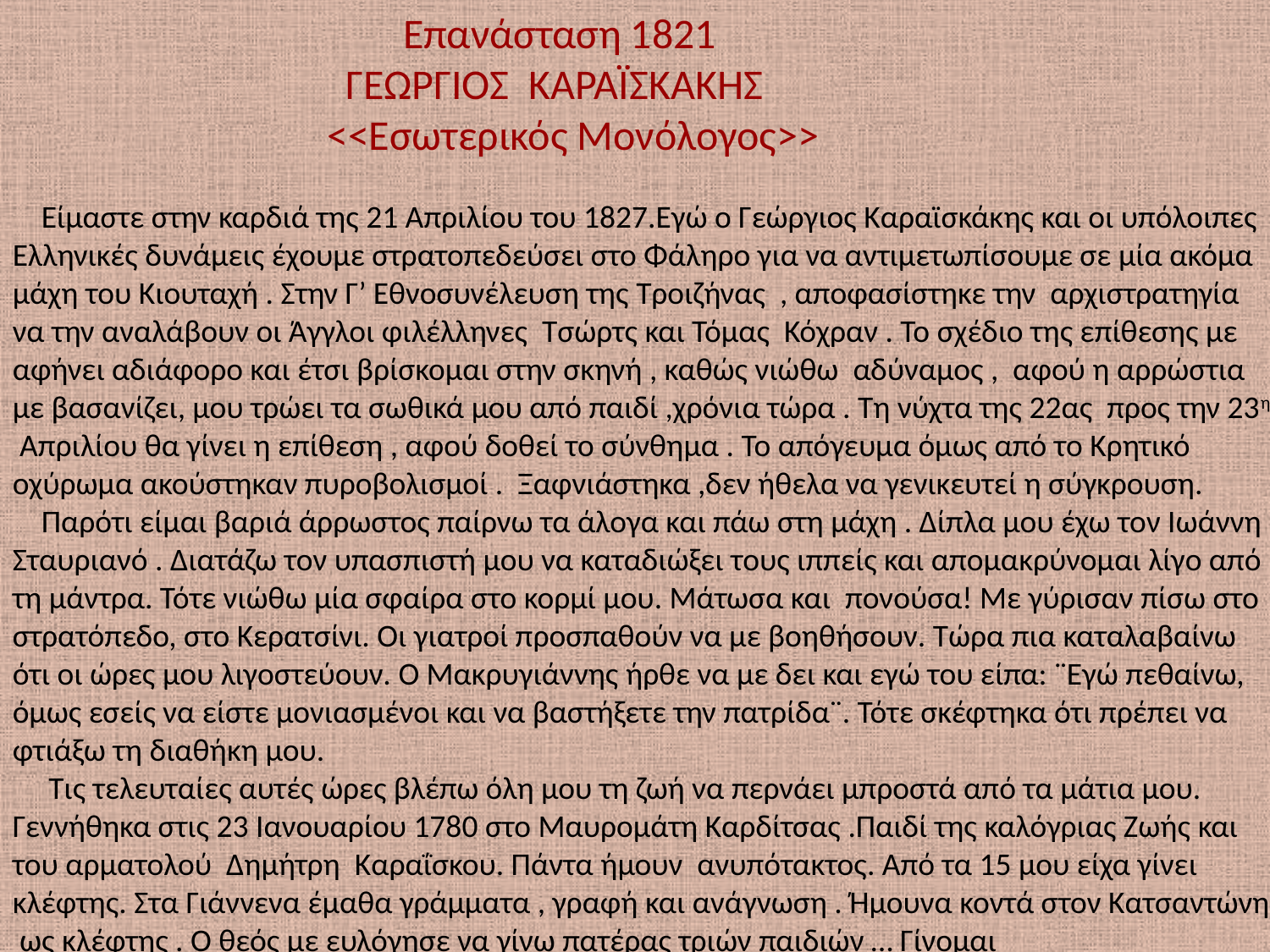

Επανάσταση 1821
                                   ΓΕΩΡΓΙΟΣ  ΚΑΡΑΪΣΚΑΚΗΣ
                                 <<Εσωτερικός Μονόλογος>>

    Είμαστε στην καρδιά της 21 Απριλίου του 1827.Εγώ ο Γεώργιος Καραϊσκάκης και οι υπόλοιπες Ελληνικές δυνάμεις έχουμε στρατοπεδεύσει στο Φάληρο για να αντιμετωπίσουμε σε μία ακόμα μάχη του Κιουταχή . Στην Γ’ Εθνοσυνέλευση της Τροιζήνας  , αποφασίστηκε την  αρχιστρατηγία να την αναλάβουν οι Άγγλοι φιλέλληνες  Τσώρτς και Τόμας  Κόχραν . Το σχέδιο της επίθεσης με αφήνει αδιάφορο και έτσι βρίσκομαι στην σκηνή , καθώς νιώθω  αδύναμος ,  αφού η αρρώστια με βασανίζει, μου τρώει τα σωθικά μου από παιδί ,χρόνια τώρα . Τη νύχτα της 22ας  προς την 23η  Απριλίου θα γίνει η επίθεση , αφού δοθεί το σύνθημα . Το απόγευμα όμως από το Κρητικό οχύρωμα ακούστηκαν πυροβολισμοί .  Ξαφνιάστηκα ,δεν ήθελα να γενικευτεί η σύγκρουση.
    Παρότι είμαι βαριά άρρωστος παίρνω τα άλογα και πάω στη μάχη . Δίπλα μου έχω τον Ιωάννη Σταυριανό . Διατάζω τον υπασπιστή μου να καταδιώξει τους ιππείς και απομακρύνομαι λίγο από τη μάντρα. Τότε νιώθω μία σφαίρα στο κορμί μου. Μάτωσα και  πονούσα! Με γύρισαν πίσω στο στρατόπεδο, στο Κερατσίνι. Οι γιατροί προσπαθούν να με βοηθήσουν. Τώρα πια καταλαβαίνω ότι οι ώρες μου λιγοστεύουν. Ο Μακρυγιάννης ήρθε να με δει και εγώ του είπα: ¨Εγώ πεθαίνω, όμως εσείς να είστε μονιασμένοι και να βαστήξετε την πατρίδα¨. Τότε σκέφτηκα ότι πρέπει να φτιάξω τη διαθήκη μου.
     Τις τελευταίες αυτές ώρες βλέπω όλη μου τη ζωή να περνάει μπροστά από τα μάτια μου. Γεννήθηκα στις 23 Ιανουαρίου 1780 στο Μαυρομάτη Καρδίτσας .Παιδί της καλόγριας Ζωής και του αρματολού  Δημήτρη  Καραΐσκου. Πάντα ήμουν  ανυπότακτος. Από τα 15 μου είχα γίνει κλέφτης. Στα Γιάννενα έμαθα γράμματα , γραφή και ανάγνωση . Ήμουνα κοντά στον Κατσαντώνη  ως κλέφτης . Ο θεός με ευλόγησε να γίνω πατέρας τριών παιδιών … Γίνομαι